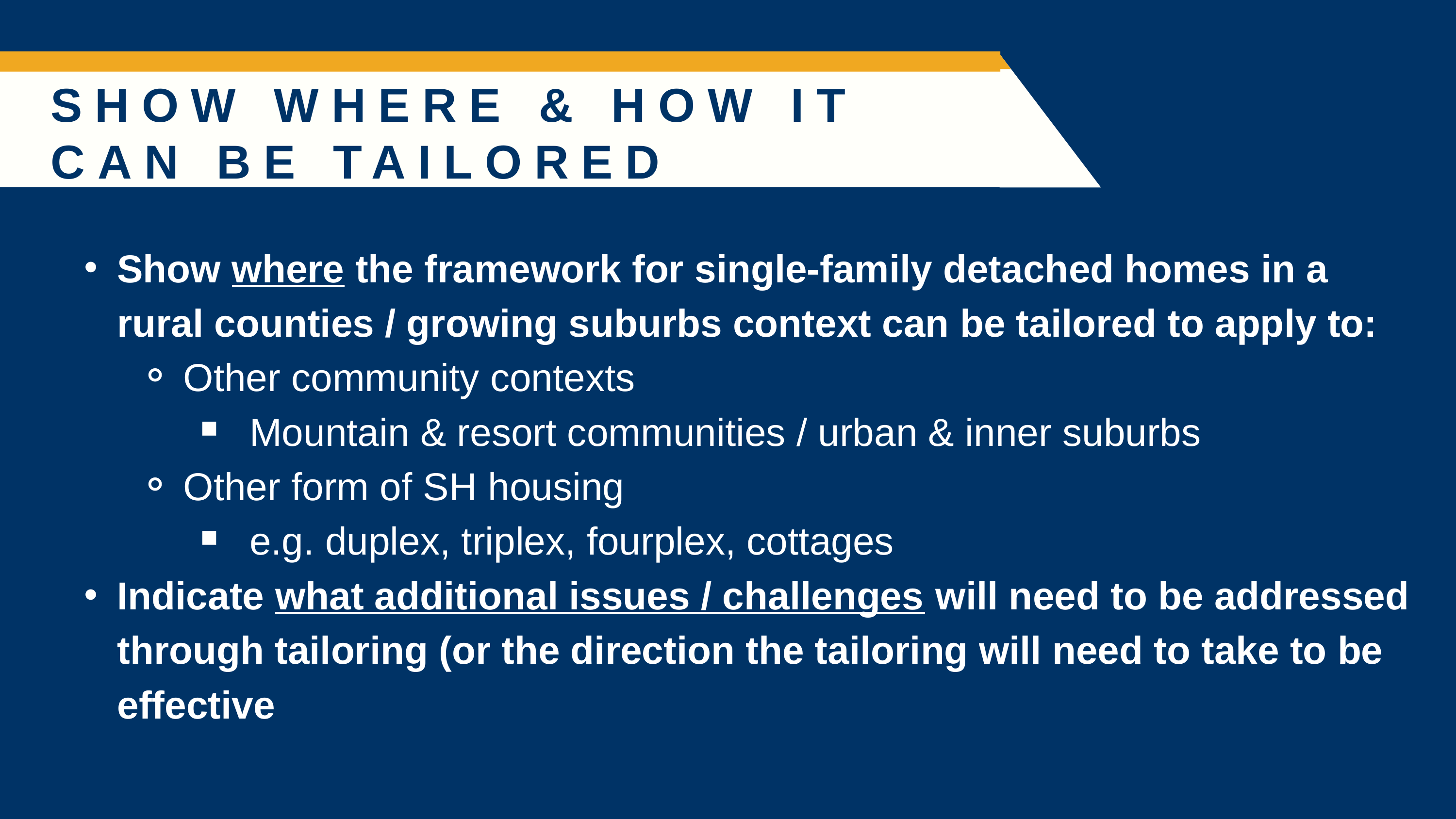

SHOW WHERE & HOW IT CAN BE TAILORED
Show where the framework for single-family detached homes in a rural counties / growing suburbs context can be tailored to apply to:
Other community contexts
Mountain & resort communities / urban & inner suburbs
Other form of SH housing
e.g. duplex, triplex, fourplex, cottages
Indicate what additional issues / challenges will need to be addressed through tailoring (or the direction the tailoring will need to take to be effective